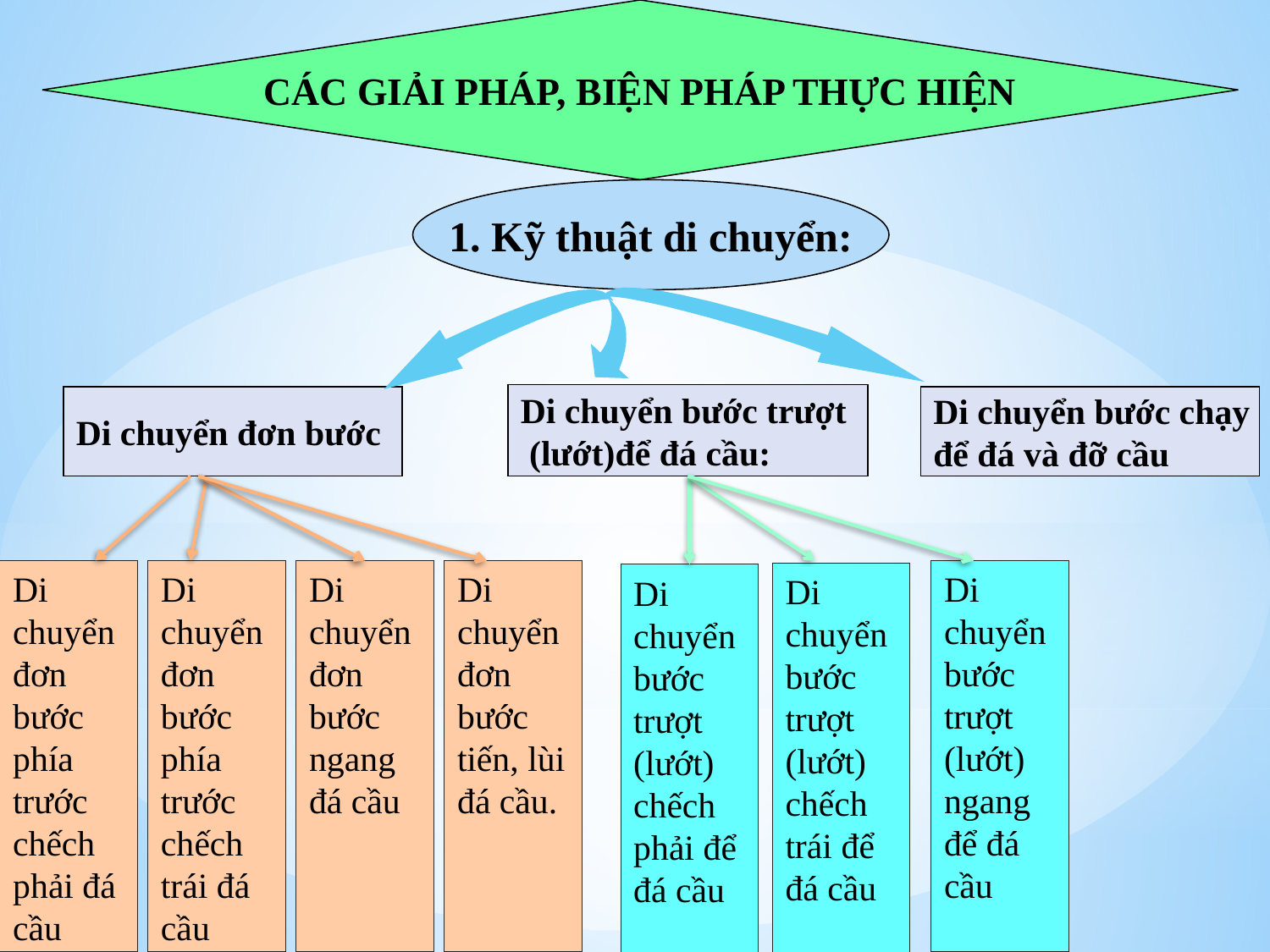

CÁC GIẢI PHÁP, BIỆN PHÁP THỰC HIỆN
1. Kỹ thuật di chuyển:

Di chuyển bước trượt
 (lướt)để đá cầu:

Di chuyển đơn bước
Di chuyển bước chạy
để đá và đỡ cầu
Di chuyển đơn bước phía trước chếch phải đá cầu
Di chuyển đơn bước phía trước chếch trái đá cầu
Di chuyển đơn bước ngang đá cầu
Di chuyển đơn bước tiến, lùi đá cầu.
Di chuyển bước trượt (lướt) ngang để đá cầu
Di chuyển bước trượt (lướt) chếch trái để đá cầu
Di chuyển bước trượt (lướt) chếch phải để đá cầu